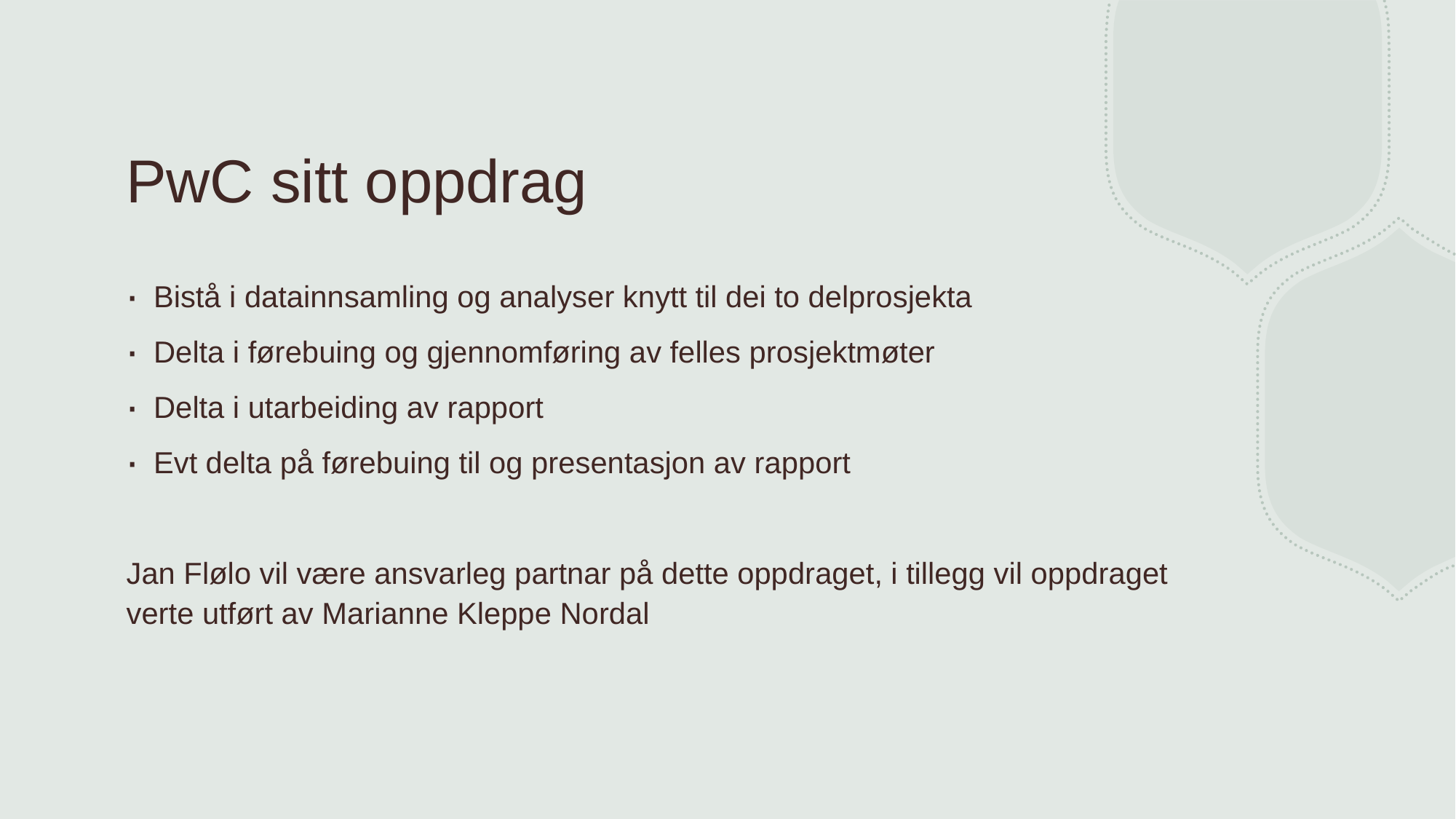

# PwC sitt oppdrag
Bistå i datainnsamling og analyser knytt til dei to delprosjekta
Delta i førebuing og gjennomføring av felles prosjektmøter
Delta i utarbeiding av rapport
Evt delta på førebuing til og presentasjon av rapport

Jan Flølo vil være ansvarleg partnar på dette oppdraget, i tillegg vil oppdraget verte utført av Marianne Kleppe Nordal